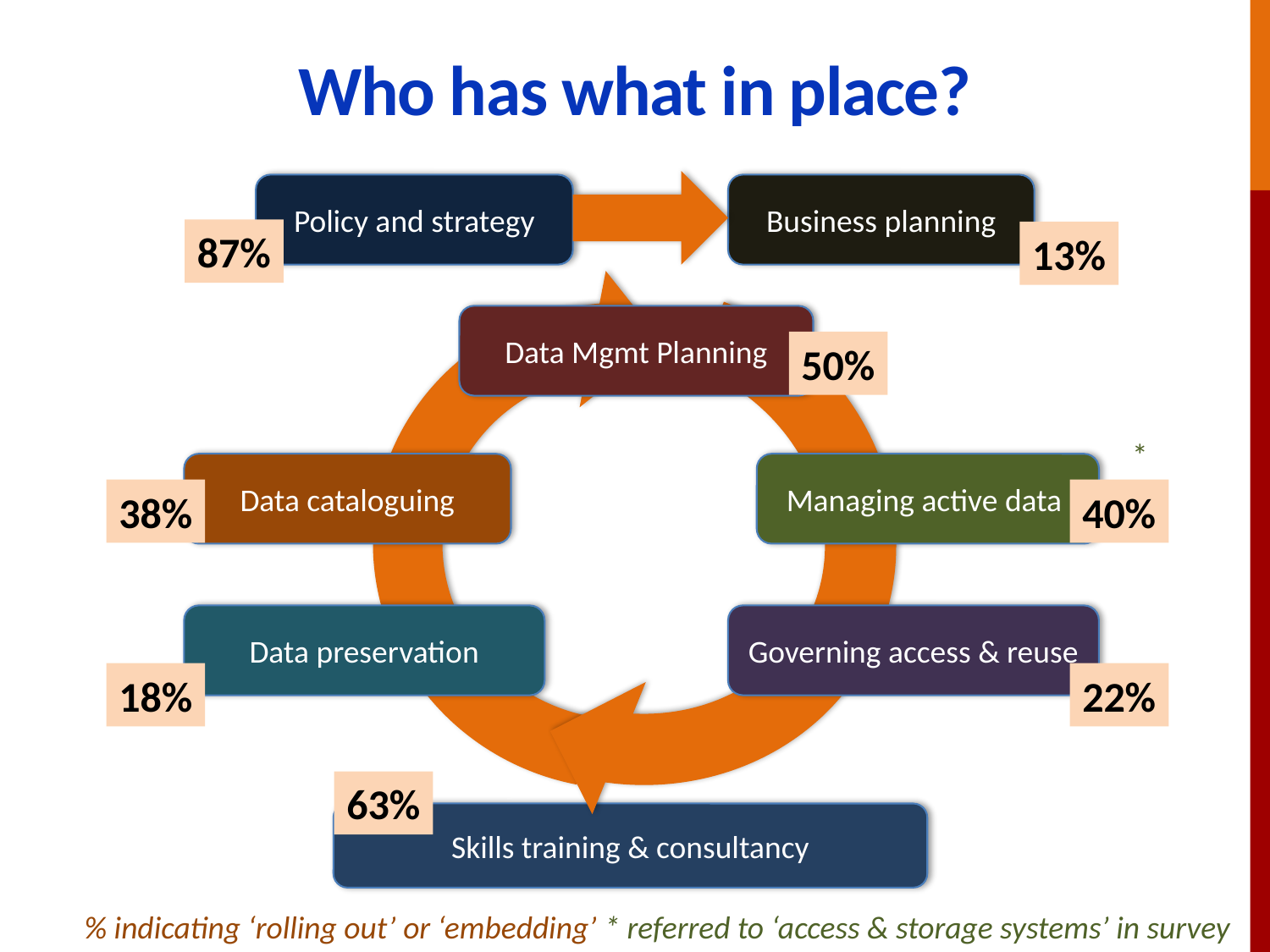

# Who has what in place?

Policy and strategy
Business planning

Data Mgmt Planning
Data cataloguing
Managing active data
Data preservation
Governing access & reuse
Skills training & consultancy
87%
13%
50%
*
38%
40%
18%
22%
63%
% indicating ‘rolling out’ or ‘embedding’ * referred to ‘access & storage systems’ in survey